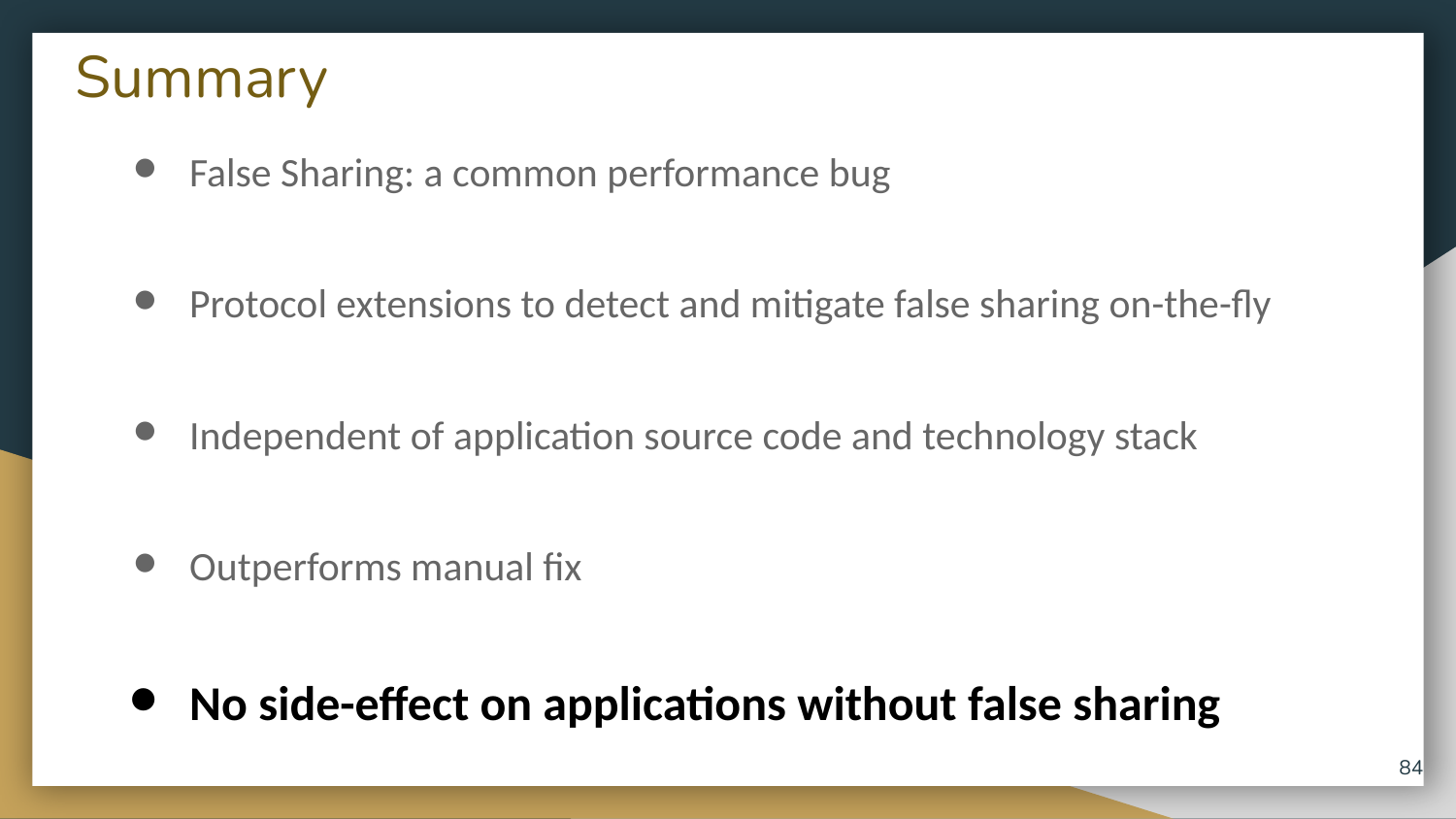

# Summary
False Sharing: a common performance bug
Protocol extensions to detect and mitigate false sharing on-the-fly
Independent of application source code and technology stack
Outperforms manual fix
No side-effect on applications without false sharing
84